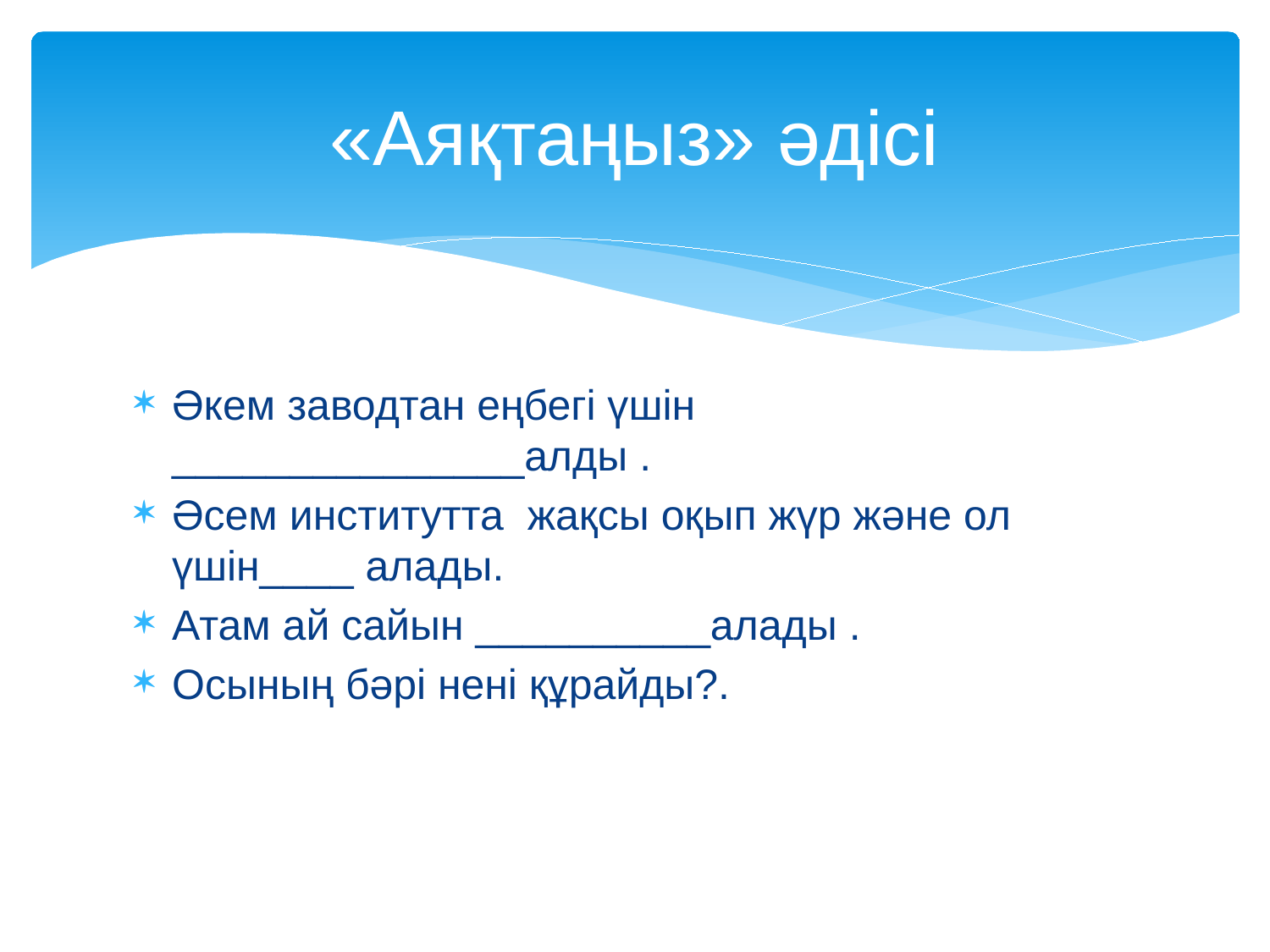

# «Аяқтаңыз» әдісі
Әкем заводтан еңбегі үшін  _______________алды .
Әсем институтта  жақсы оқып жүр және ол үшін____ алады.
Атам ай сайын __________алады .
Осының бәрі нені құрайды?.